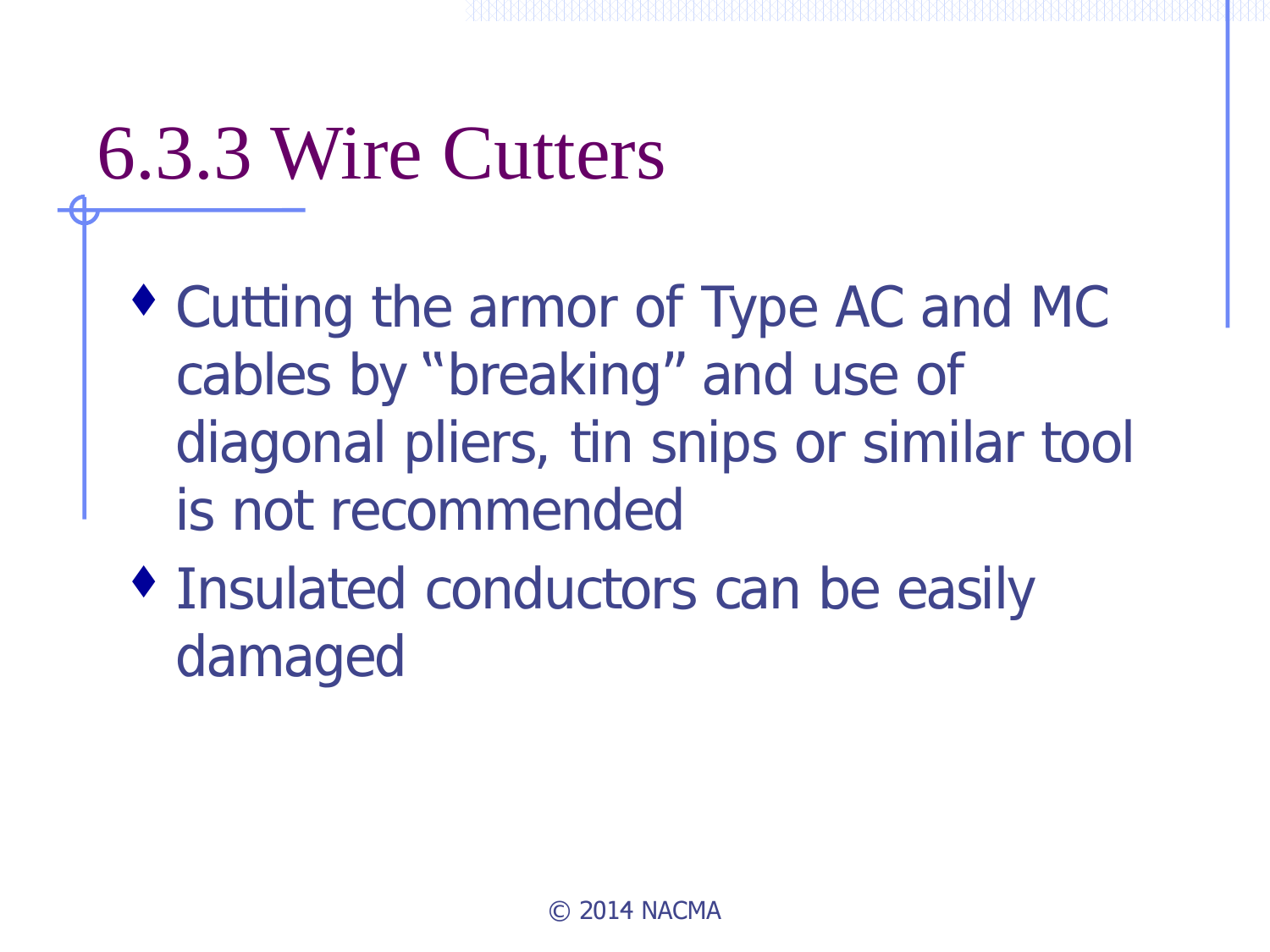

# 6.3.3 Wire Cutters
Cutting the armor of Type AC and MC cables by “breaking” and use of diagonal pliers, tin snips or similar tool is not recommended
Insulated conductors can be easily damaged

© 2014 NACMA